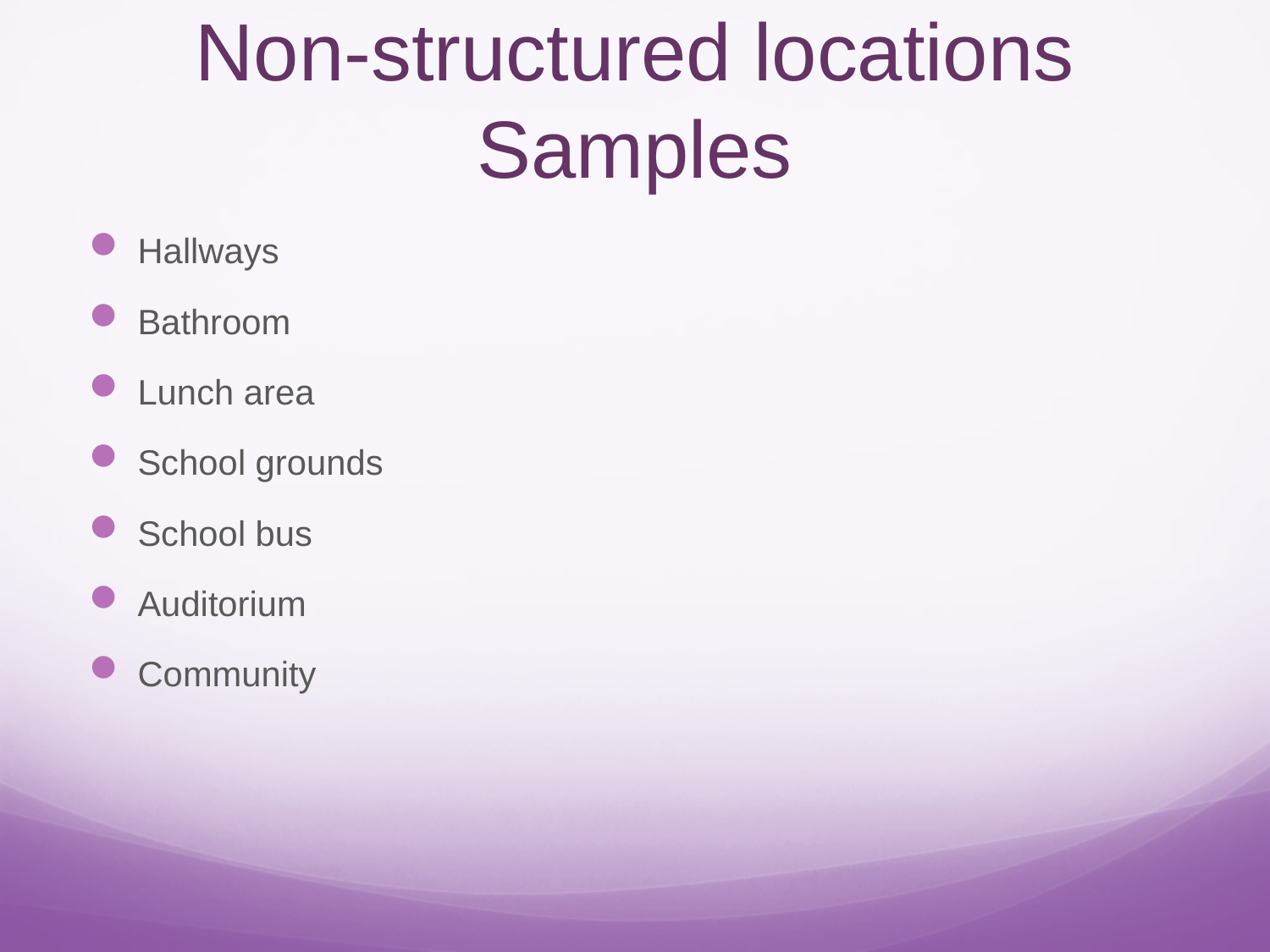

# Non-structured locations Samples
Hallways
Bathroom
Lunch area
School grounds
School bus
Auditorium
Community